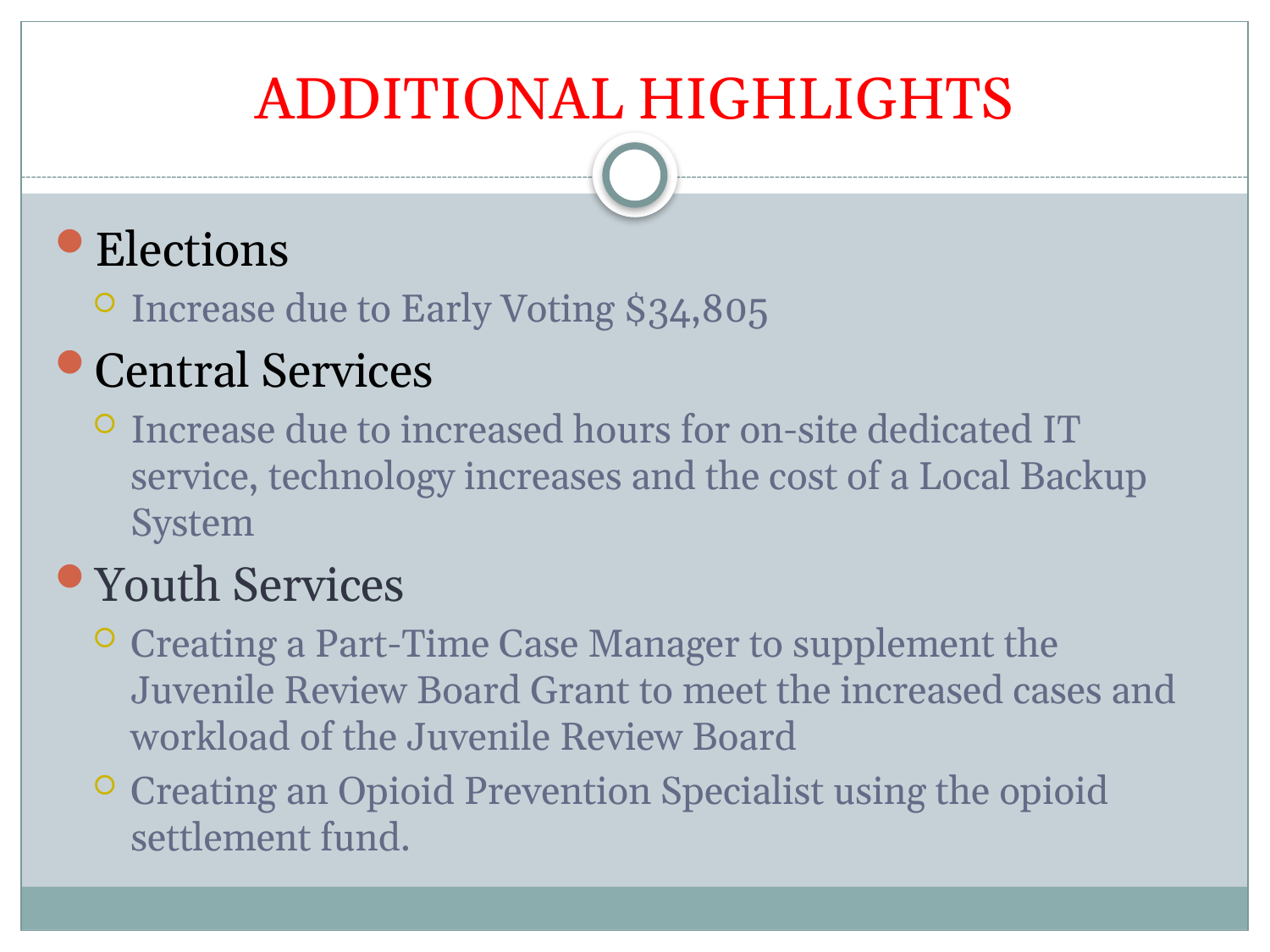

# ADDITIONAL HIGHLIGHTS
Elections
Increase due to Early Voting $34,805
Central Services
Increase due to increased hours for on-site dedicated IT service, technology increases and the cost of a Local Backup System
Youth Services
Creating a Part-Time Case Manager to supplement the Juvenile Review Board Grant to meet the increased cases and workload of the Juvenile Review Board
Creating an Opioid Prevention Specialist using the opioid settlement fund.